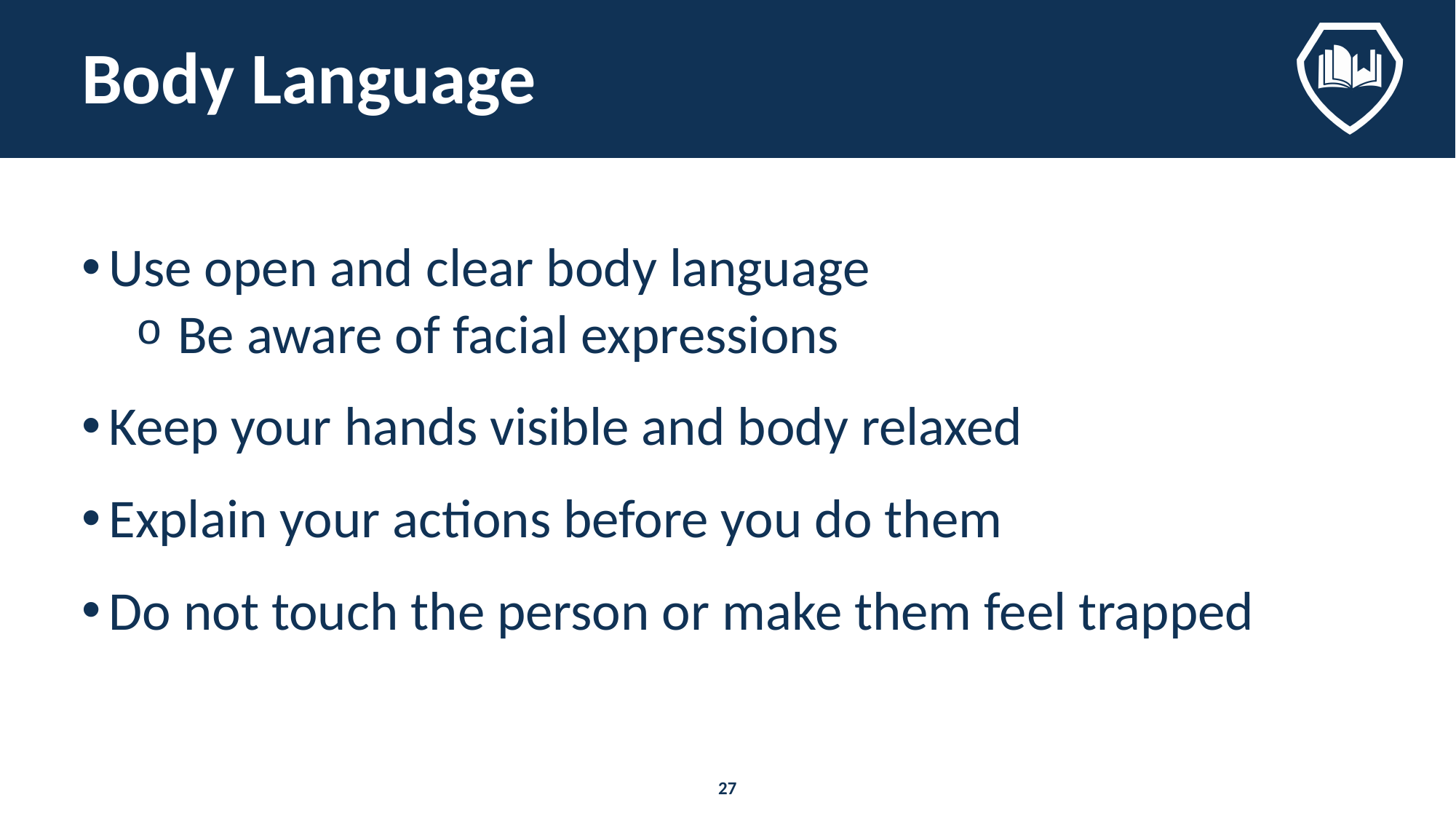

# Body Language
Use open and clear body language
Be aware of facial expressions
Keep your hands visible and body relaxed
Explain your actions before you do them
Do not touch the person or make them feel trapped